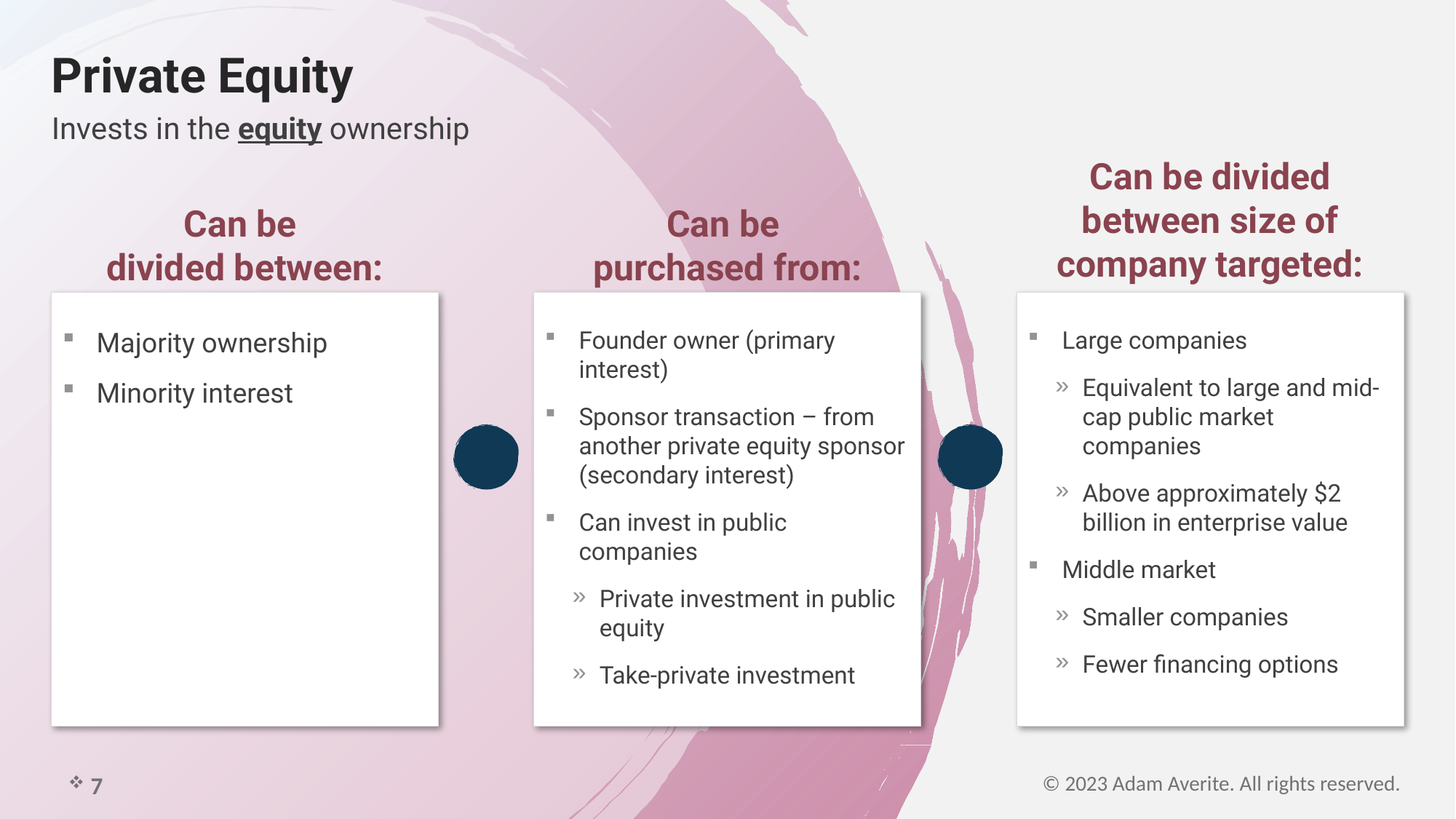

# Private Equity
Invests in the equity ownership

Can be divided between size of company targeted:
Can be
divided between:
Can be
purchased from:
Majority ownership
Minority interest

Founder owner (primary interest)
Sponsor transaction – from another private equity sponsor (secondary interest)
Can invest in public companies
Private investment in public equity
Take-private investment

Large companies
Equivalent to large and mid- cap public market companies
Above approximately $2 billion in enterprise value
Middle market
Smaller companies
Fewer financing options

 7
© 2023 Adam Averite. All rights reserved.